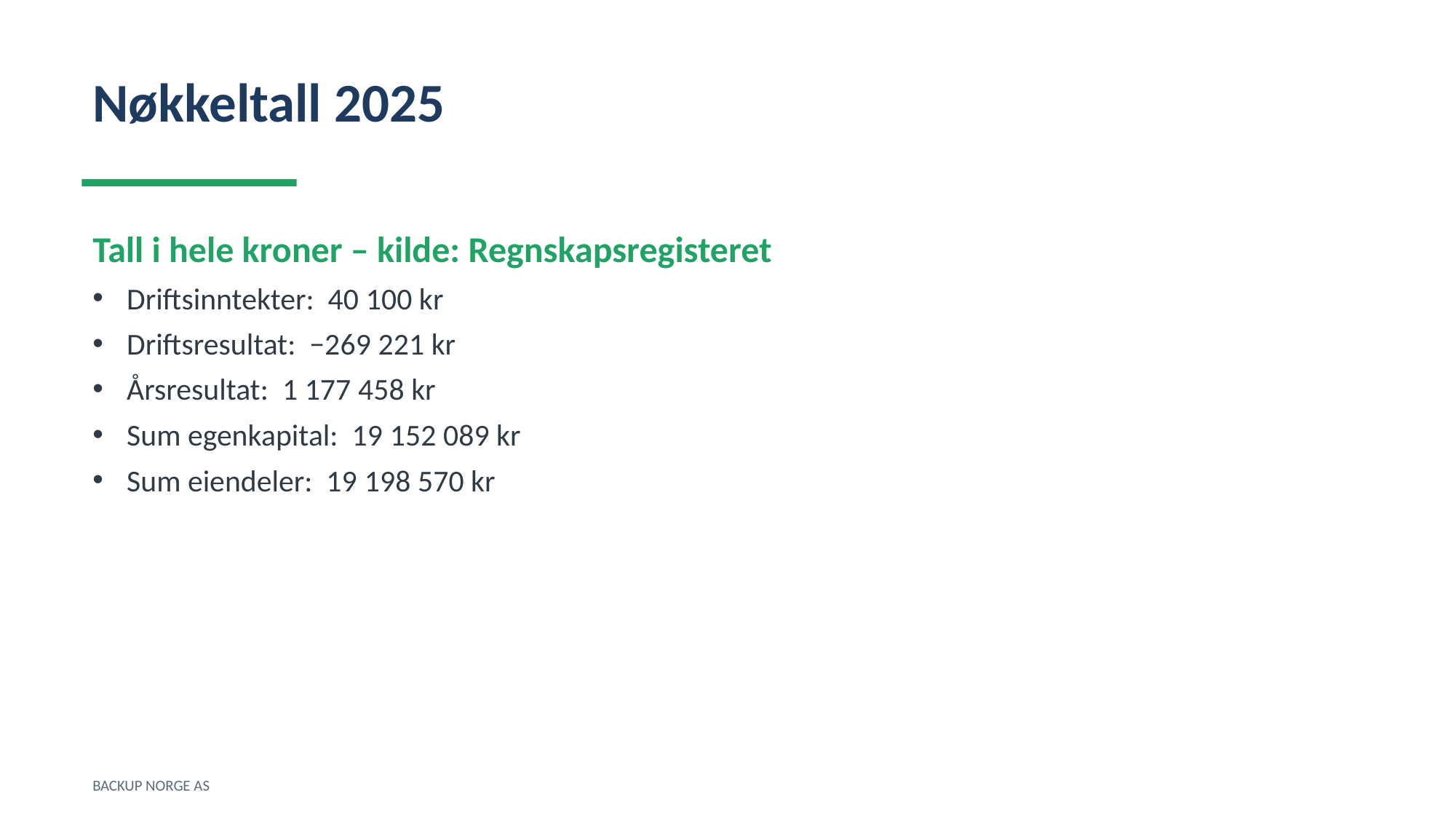

Nøkkeltall 2025

Tall i hele kroner – kilde: Regnskapsregisteret
Driftsinntekter:  40 100 kr
Driftsresultat:  −269 221 kr
Årsresultat:  1 177 458 kr
Sum egenkapital:  19 152 089 kr
Sum eiendeler:  19 198 570 kr
BACKUP NORGE AS